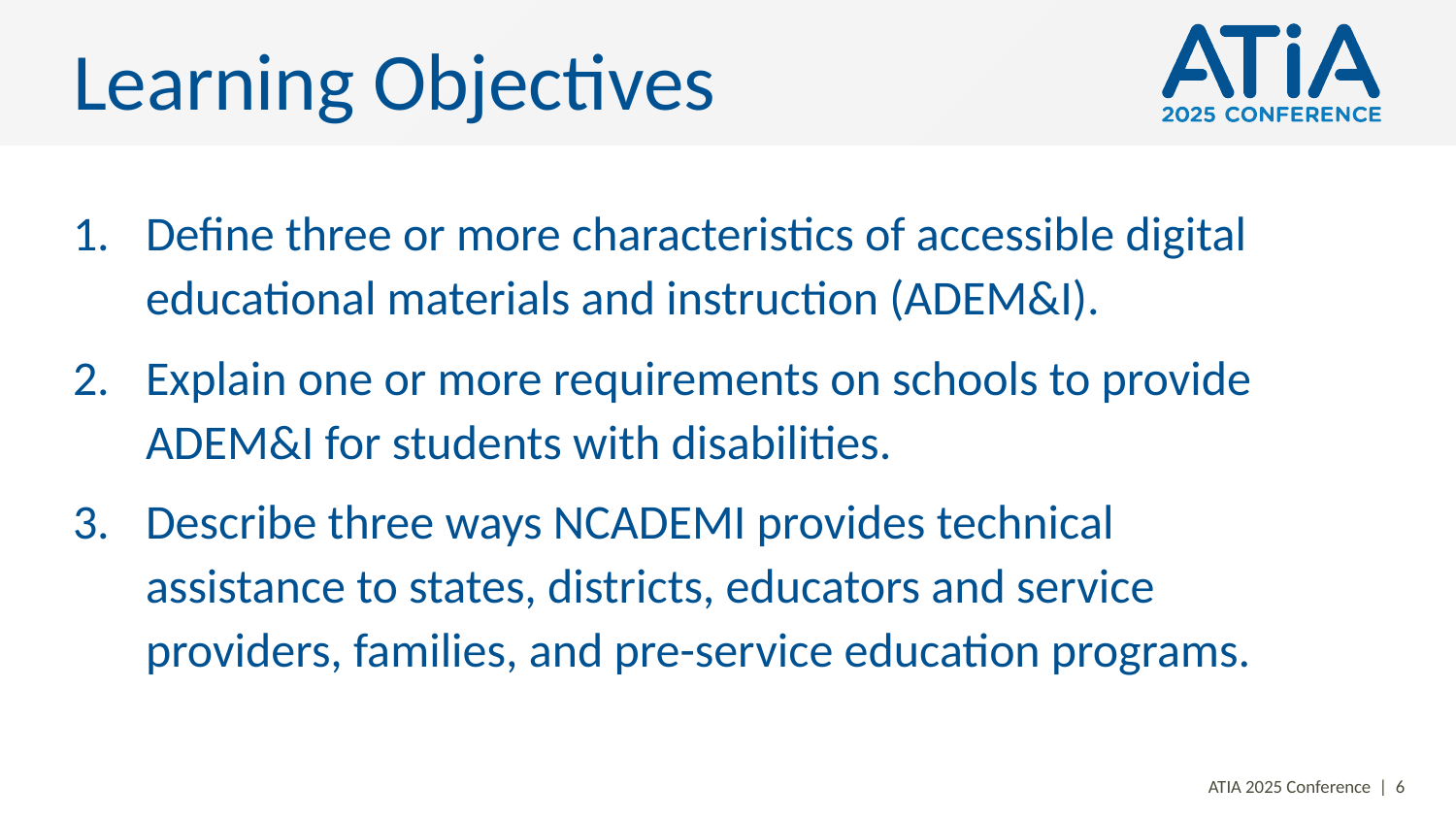

# Learning Objectives
Define three or more characteristics of accessible digital educational materials and instruction (ADEM&I).
Explain one or more requirements on schools to provide ADEM&I for students with disabilities.
Describe three ways NCADEMI provides technical assistance to states, districts, educators and service providers, families, and pre-service education programs.